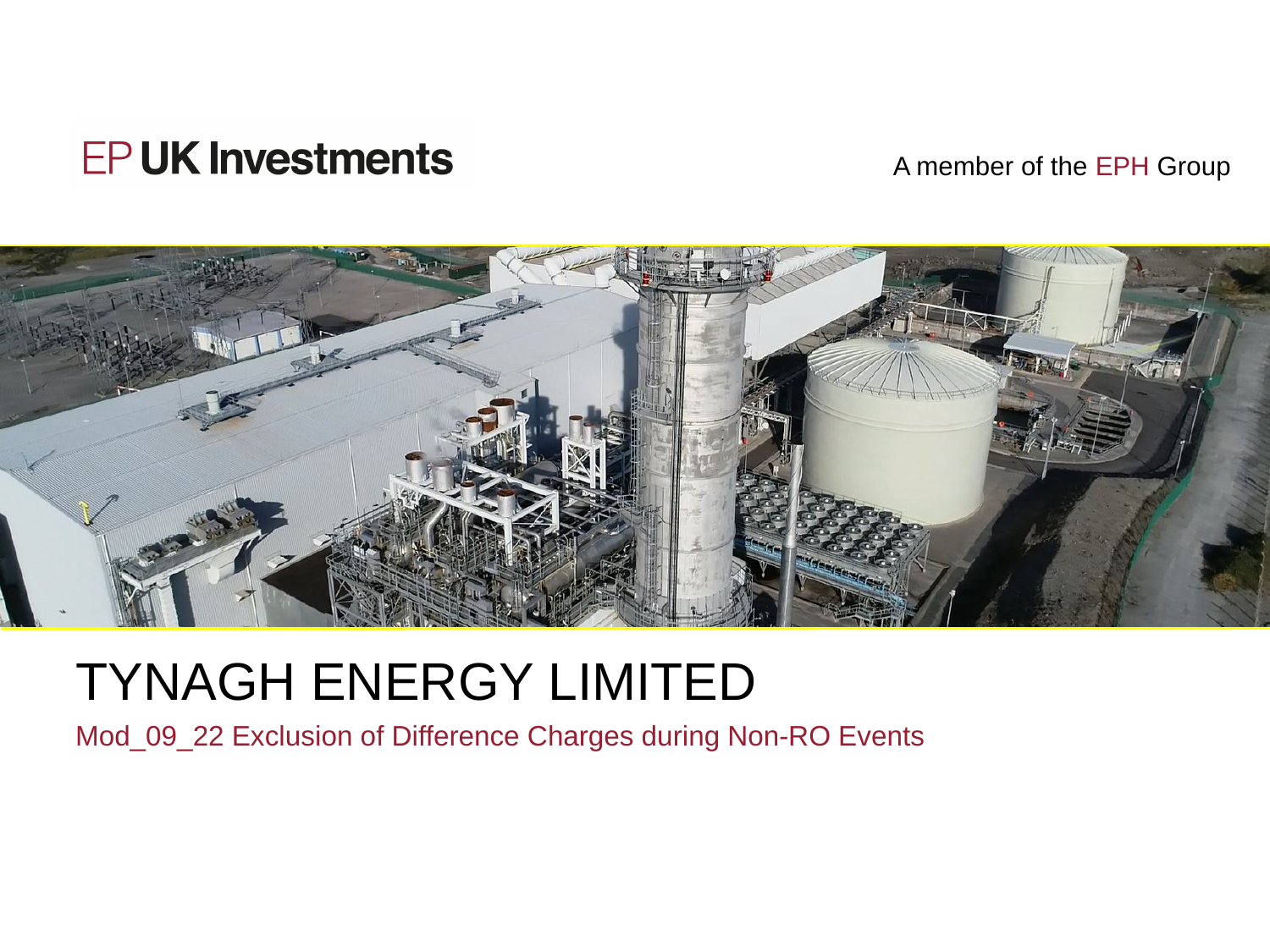

# TYNAGH ENERGY LIMITED
Mod_09_22 Exclusion of Difference Charges during Non-RO Events